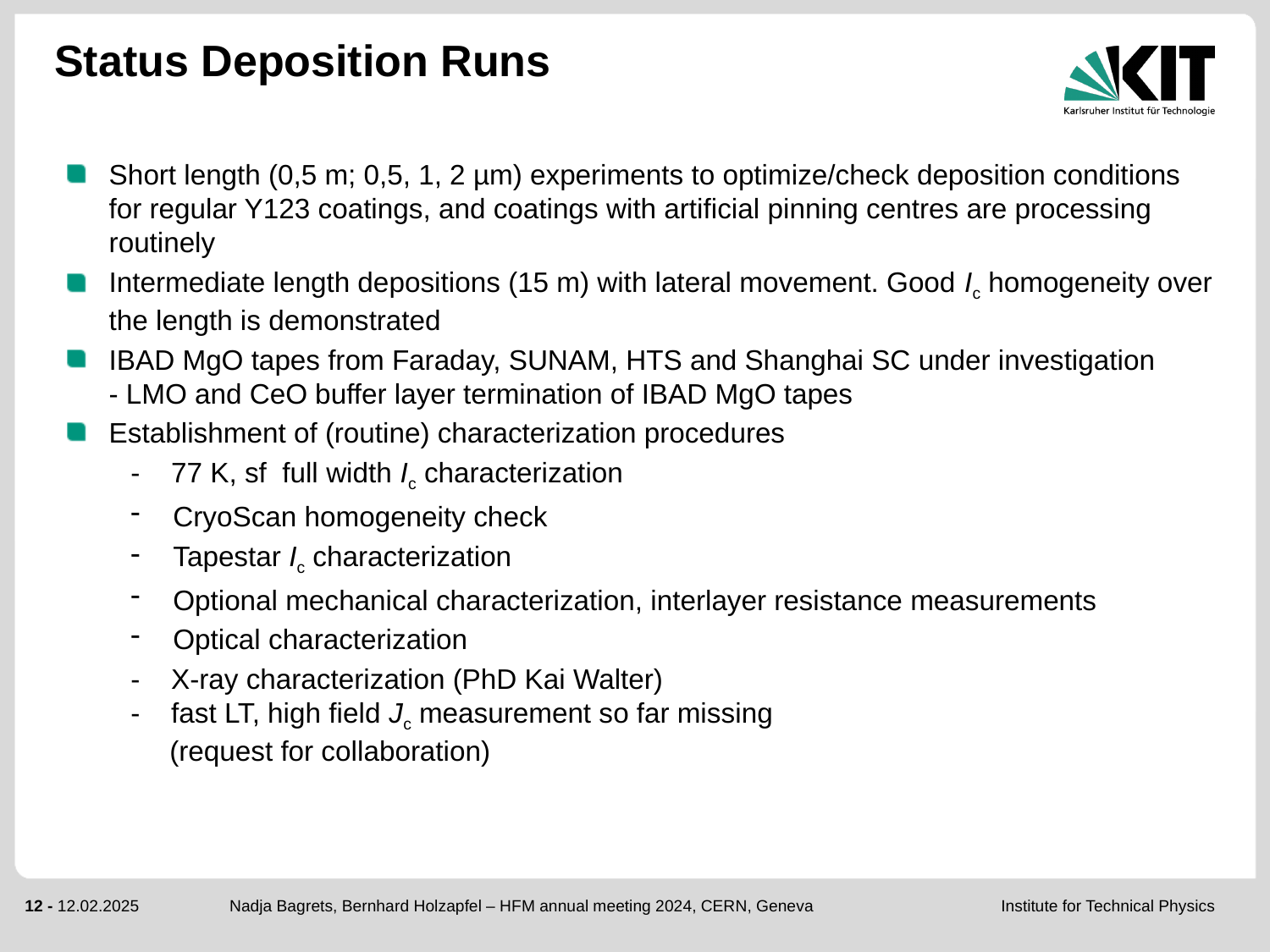

# Status Deposition Runs
Short length (0,5 m; 0,5, 1, 2 µm) experiments to optimize/check deposition conditions for regular Y123 coatings, and coatings with artificial pinning centres are processing routinely
Intermediate length depositions (15 m) with lateral movement. Good Ic homogeneity over the length is demonstrated
IBAD MgO tapes from Faraday, SUNAM, HTS and Shanghai SC under investigation
- LMO and CeO buffer layer termination of IBAD MgO tapes
Establishment of (routine) characterization procedures
-    77 K, sf  full width Ic characterization
CryoScan homogeneity check
Tapestar Ic characterization
Optional mechanical characterization, interlayer resistance measurements
Optical characterization
-    X-ray characterization (PhD Kai Walter)
-    fast LT, high field Jc measurement so far missing
     (request for collaboration)